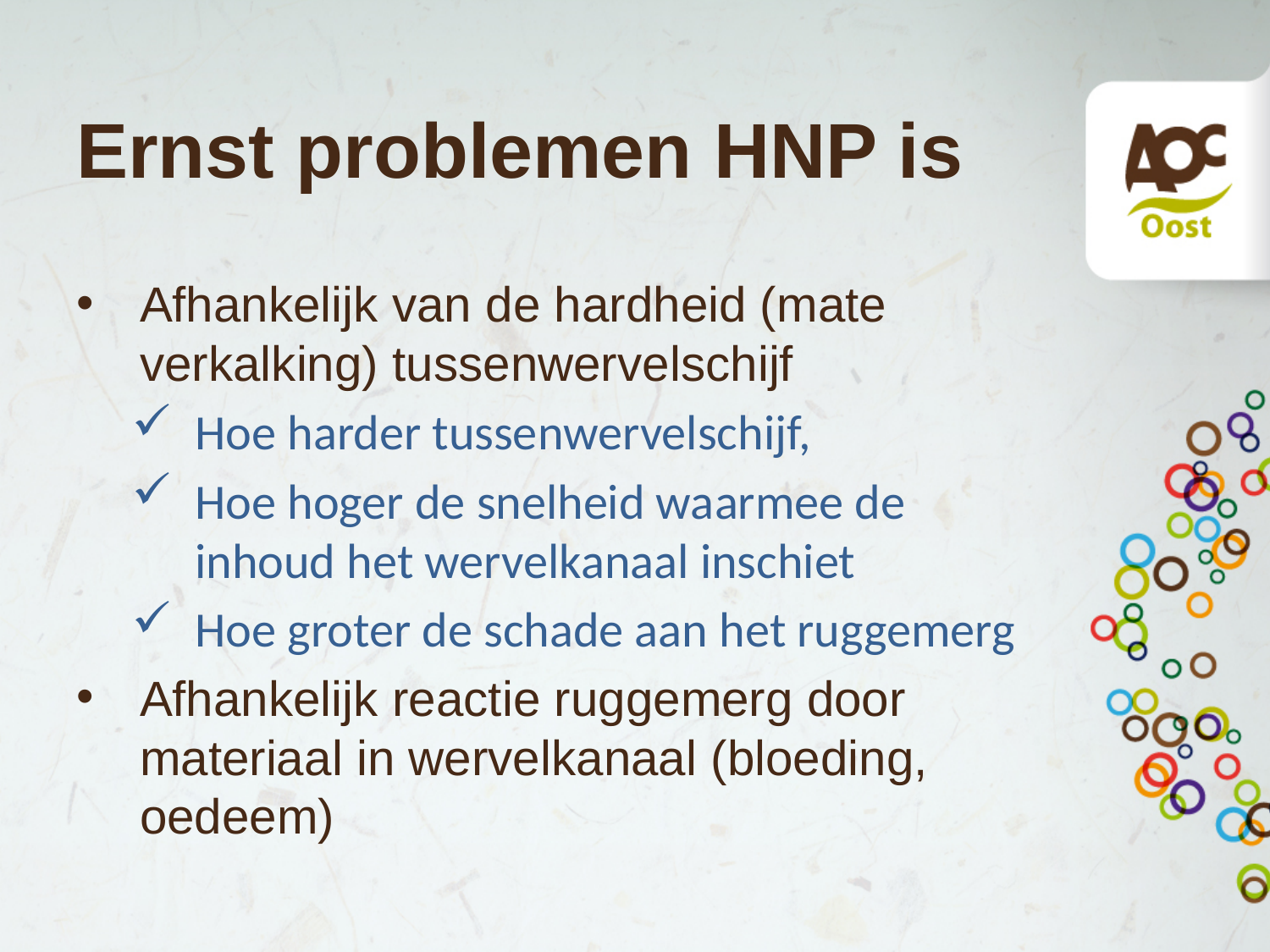

# Ernst problemen HNP is
Afhankelijk van de hardheid (mate verkalking) tussenwervelschijf
Hoe harder tussenwervelschijf,
Hoe hoger de snelheid waarmee de inhoud het wervelkanaal inschiet
Hoe groter de schade aan het ruggemerg
Afhankelijk reactie ruggemerg door materiaal in wervelkanaal (bloeding, oedeem)